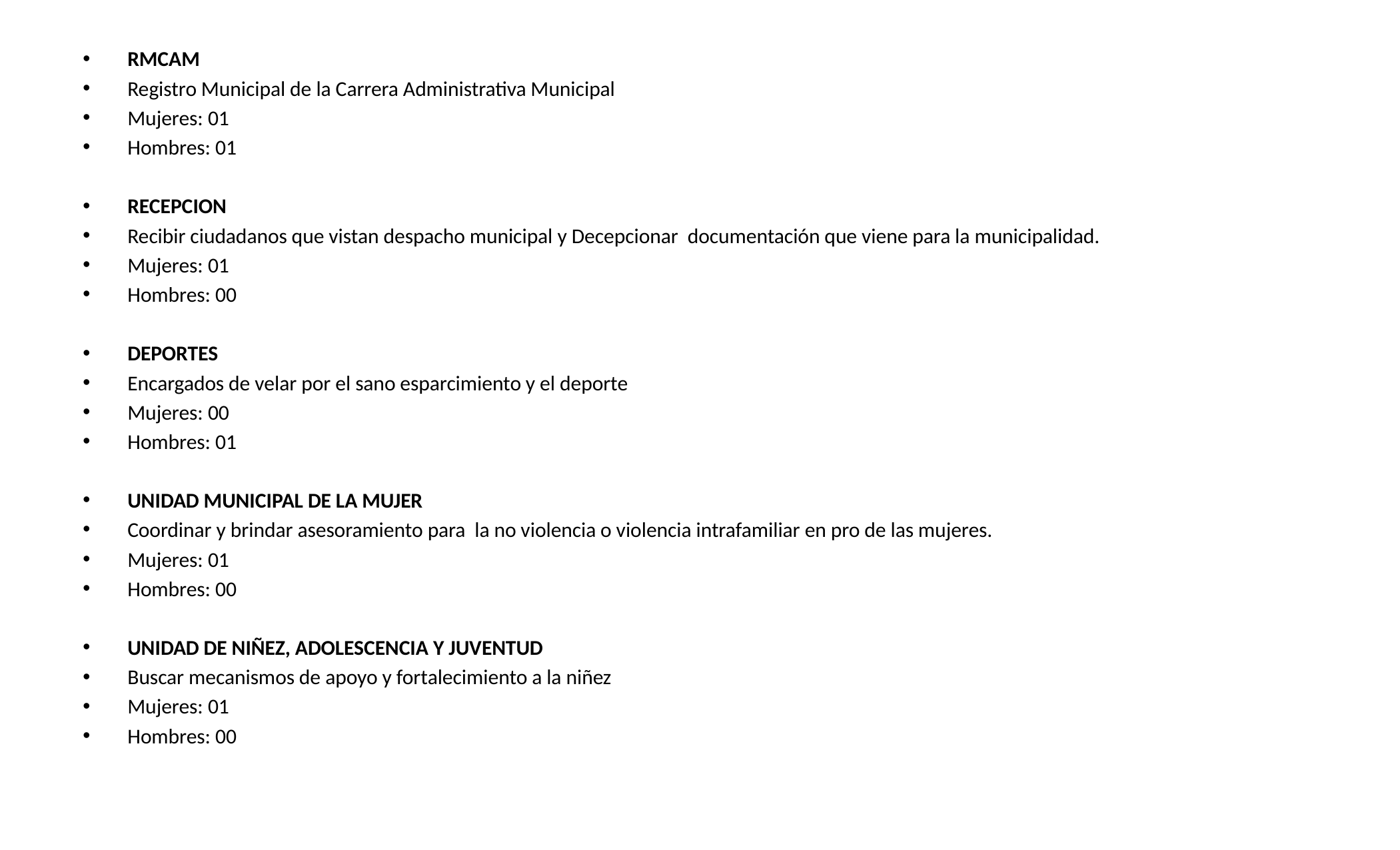

RMCAM
Registro Municipal de la Carrera Administrativa Municipal
Mujeres: 01
Hombres: 01

RECEPCION
Recibir ciudadanos que vistan despacho municipal y Decepcionar  documentación que viene para la municipalidad.
Mujeres: 01
Hombres: 00

DEPORTES
Encargados de velar por el sano esparcimiento y el deporte
Mujeres: 00
Hombres: 01

UNIDAD MUNICIPAL DE LA MUJER
Coordinar y brindar asesoramiento para  la no violencia o violencia intrafamiliar en pro de las mujeres.
Mujeres: 01
Hombres: 00

UNIDAD DE NIÑEZ, ADOLESCENCIA Y JUVENTUD
Buscar mecanismos de apoyo y fortalecimiento a la niñez
Mujeres: 01
Hombres: 00